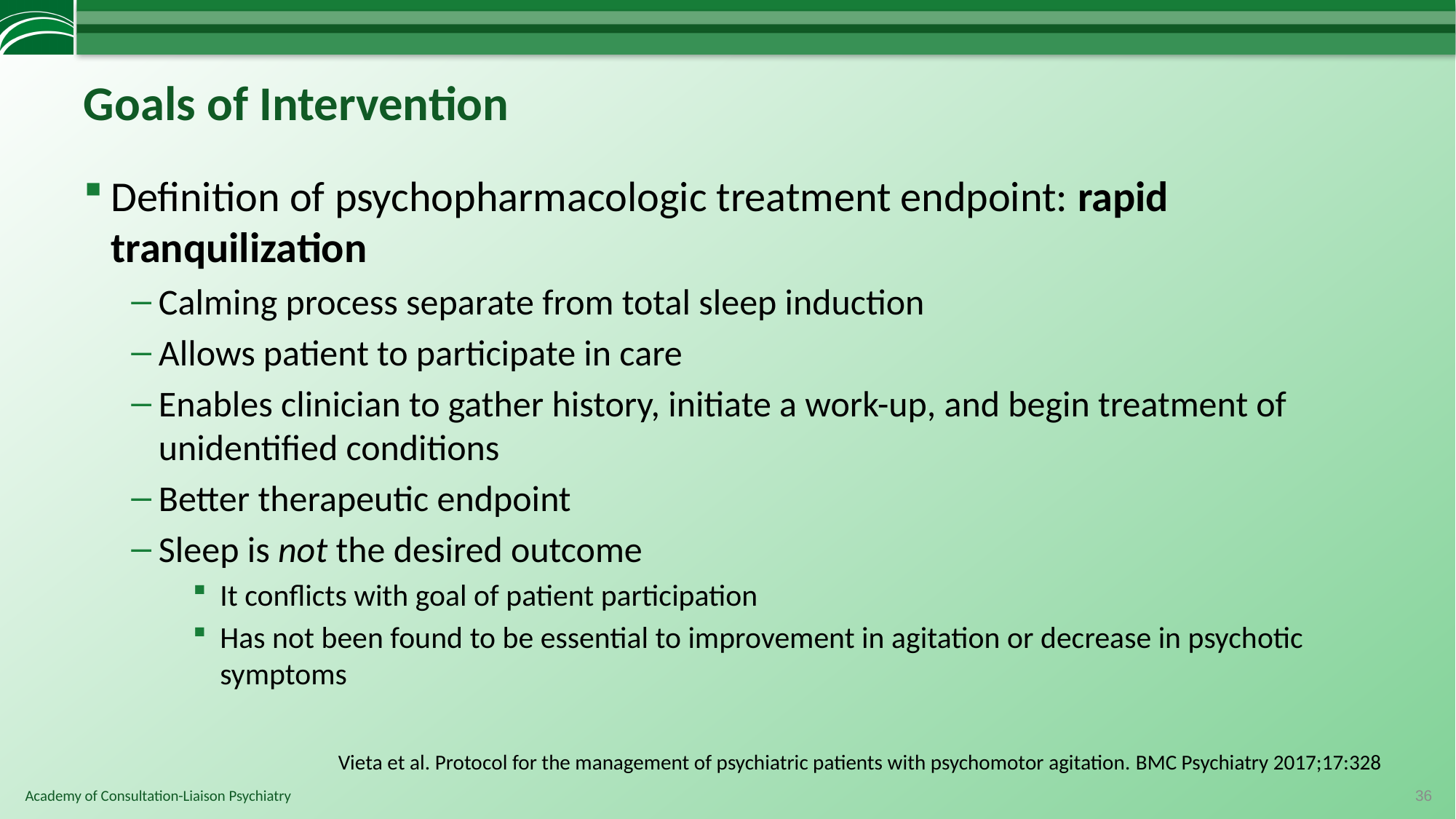

# Goals of Intervention
Definition of psychopharmacologic treatment endpoint: rapid tranquilization
Calming process separate from total sleep induction
Allows patient to participate in care
Enables clinician to gather history, initiate a work-up, and begin treatment of unidentified conditions
Better therapeutic endpoint
Sleep is not the desired outcome
It conflicts with goal of patient participation
Has not been found to be essential to improvement in agitation or decrease in psychotic symptoms
Vieta et al. Protocol for the management of psychiatric patients with psychomotor agitation. BMC Psychiatry 2017;17:328
36